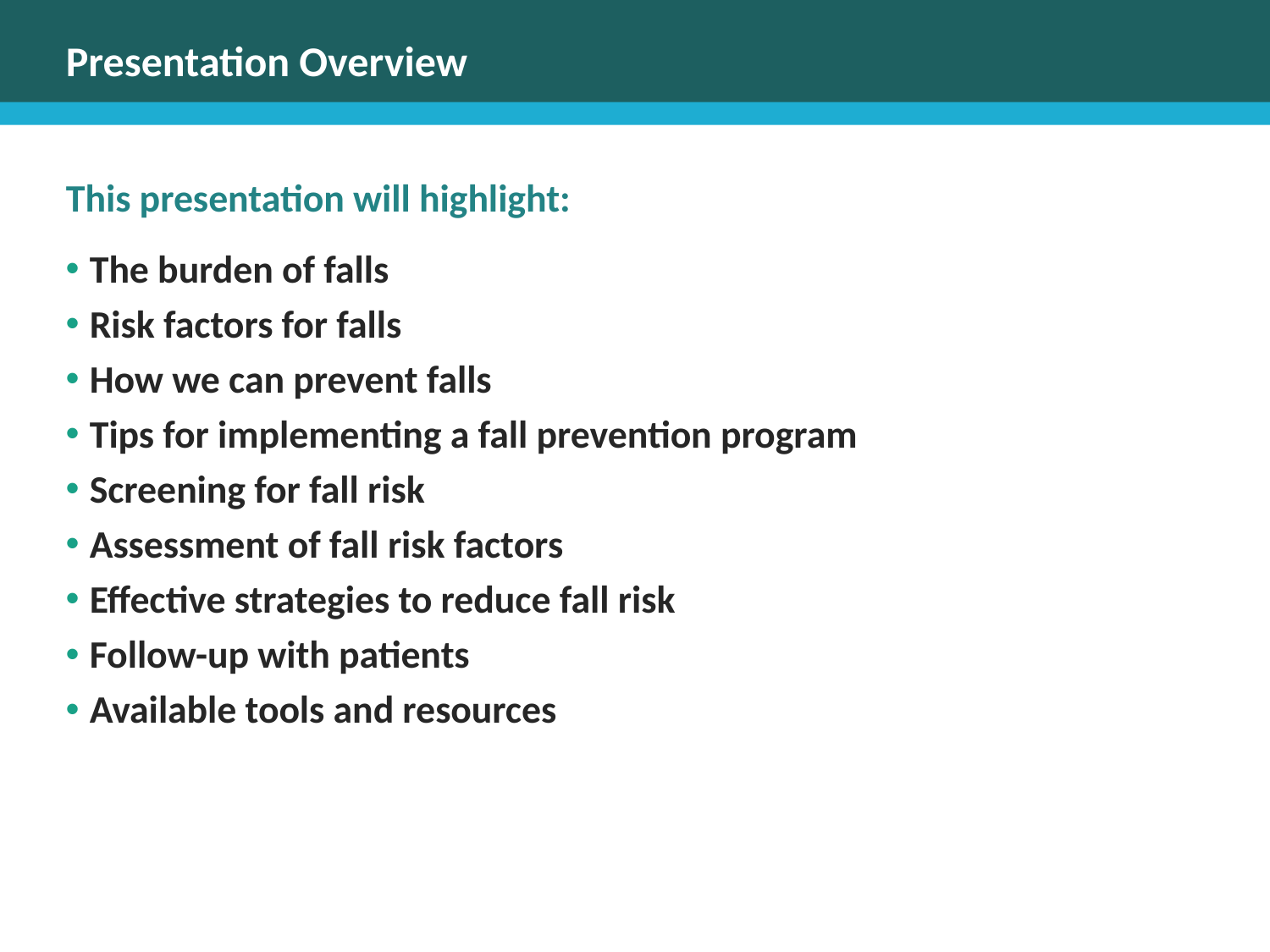

# Presentation Overview
This presentation will highlight:
The burden of falls
Risk factors for falls
How we can prevent falls
Tips for implementing a fall prevention program
Screening for fall risk
Assessment of fall risk factors
Effective strategies to reduce fall risk
Follow-up with patients
Available tools and resources